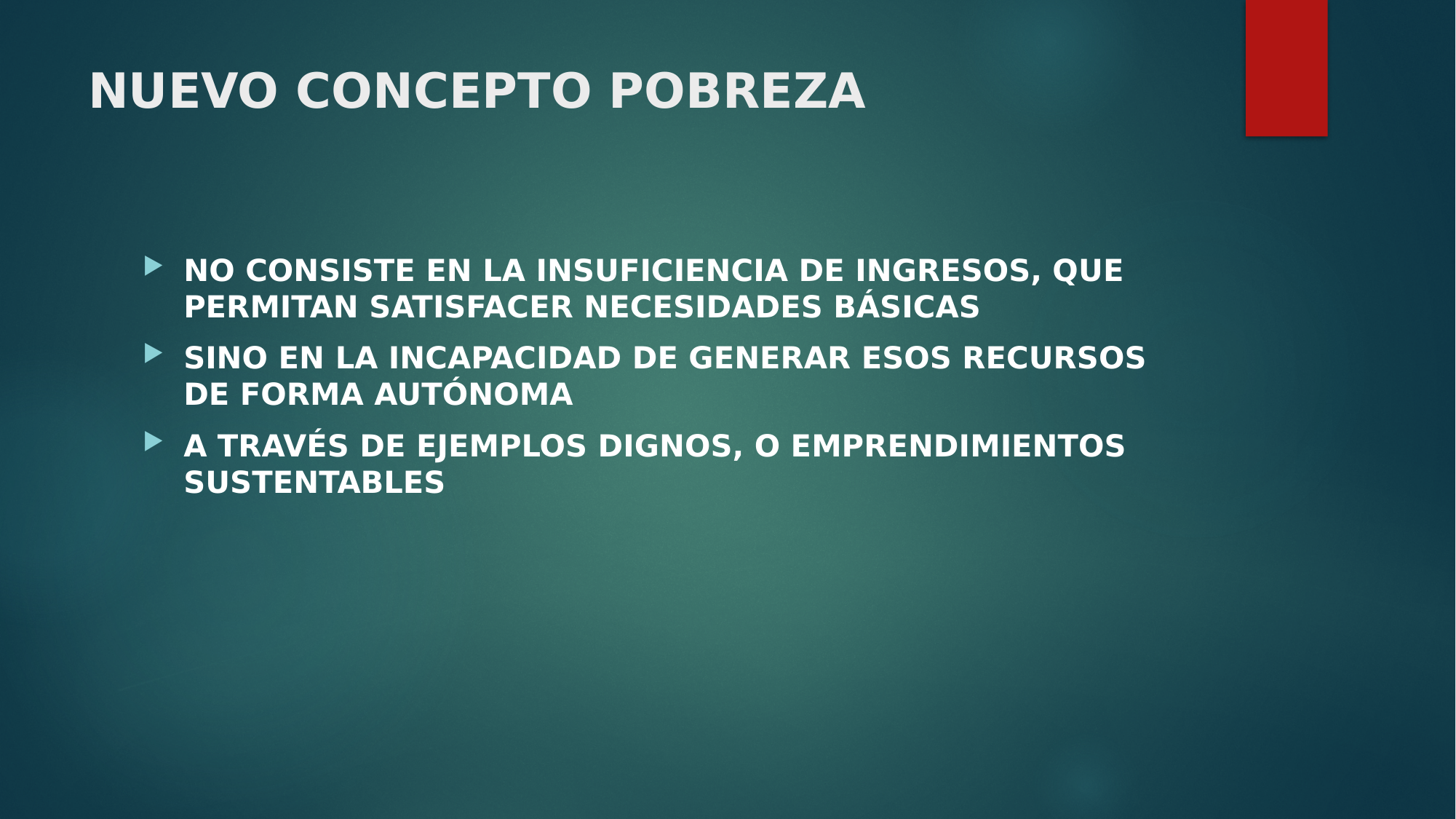

# NUEVO CONCEPTO POBREZA
NO CONSISTE EN LA INSUFICIENCIA DE INGRESOS, QUE PERMITAN SATISFACER NECESIDADES BÁSICAS
SINO EN LA INCAPACIDAD DE GENERAR ESOS RECURSOS DE FORMA AUTÓNOMA
A TRAVÉS DE EJEMPLOS DIGNOS, O EMPRENDIMIENTOS SUSTENTABLES